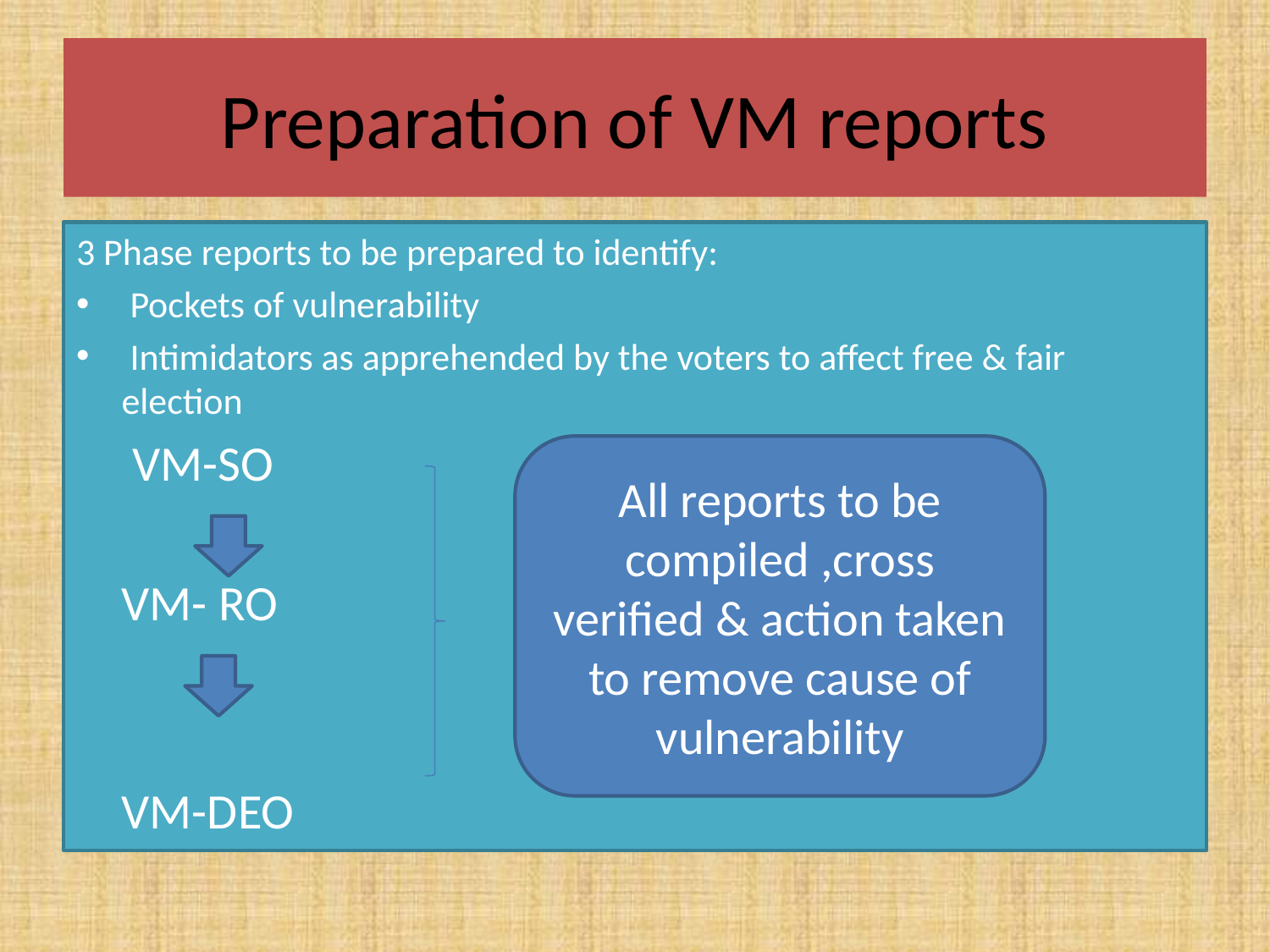

# Preparation of VM reports
3 Phase reports to be prepared to identify:
 Pockets of vulnerability
 Intimidators as apprehended by the voters to affect free & fair election
     VM-SO

	VM- RO

	VM-DEO

All reports to be compiled ,cross verified & action taken to remove cause of vulnerability